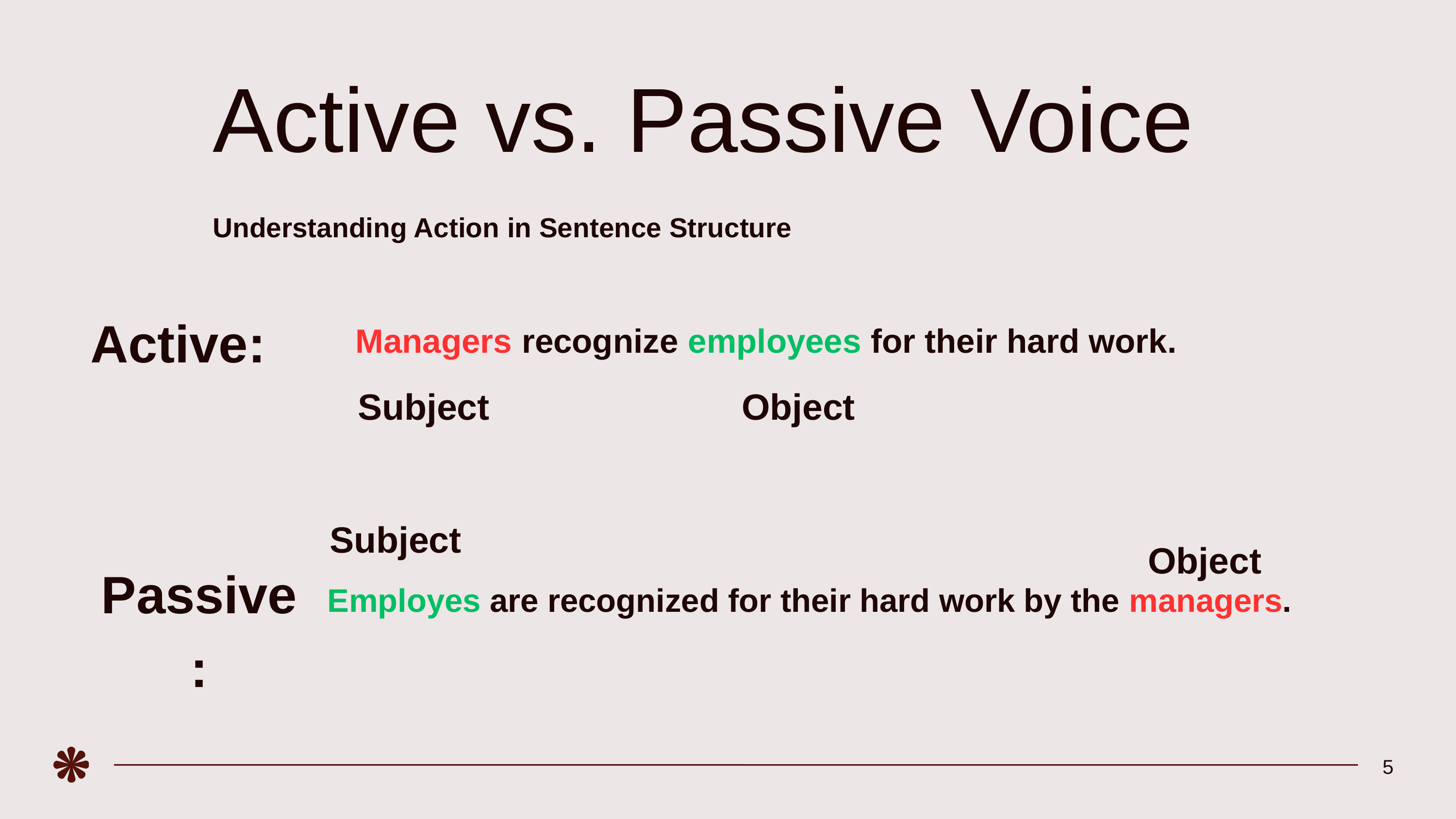

Active vs. Passive Voice
Understanding Action in Sentence Structure
Active:
Managers recognize employees for their hard work.
Subject
Object
Subject
Object
Passive:
Employes are recognized for their hard work by the managers.

5